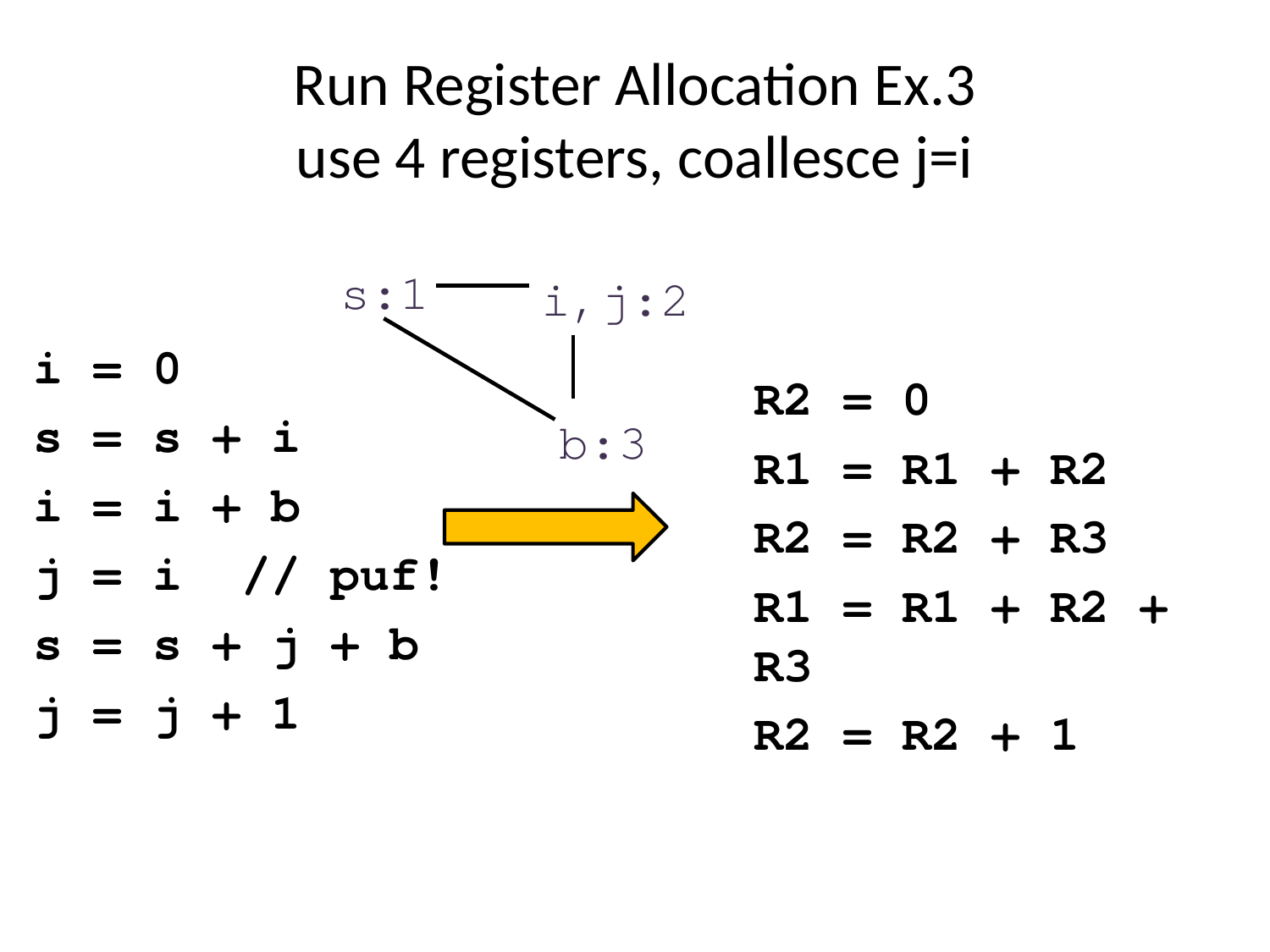

# Run Register Allocation Ex.3 use 4 registers, coallesce j=i
s:1
i,j:2
b:3
i = 0
s = s + i
i = i + b
j = i  // puf!
s = s + j + b
j = j + 1
R2 = 0
R1 = R1 + R2
R2 = R2 + R3
R1 = R1 + R2 + R3
R2 = R2 + 1